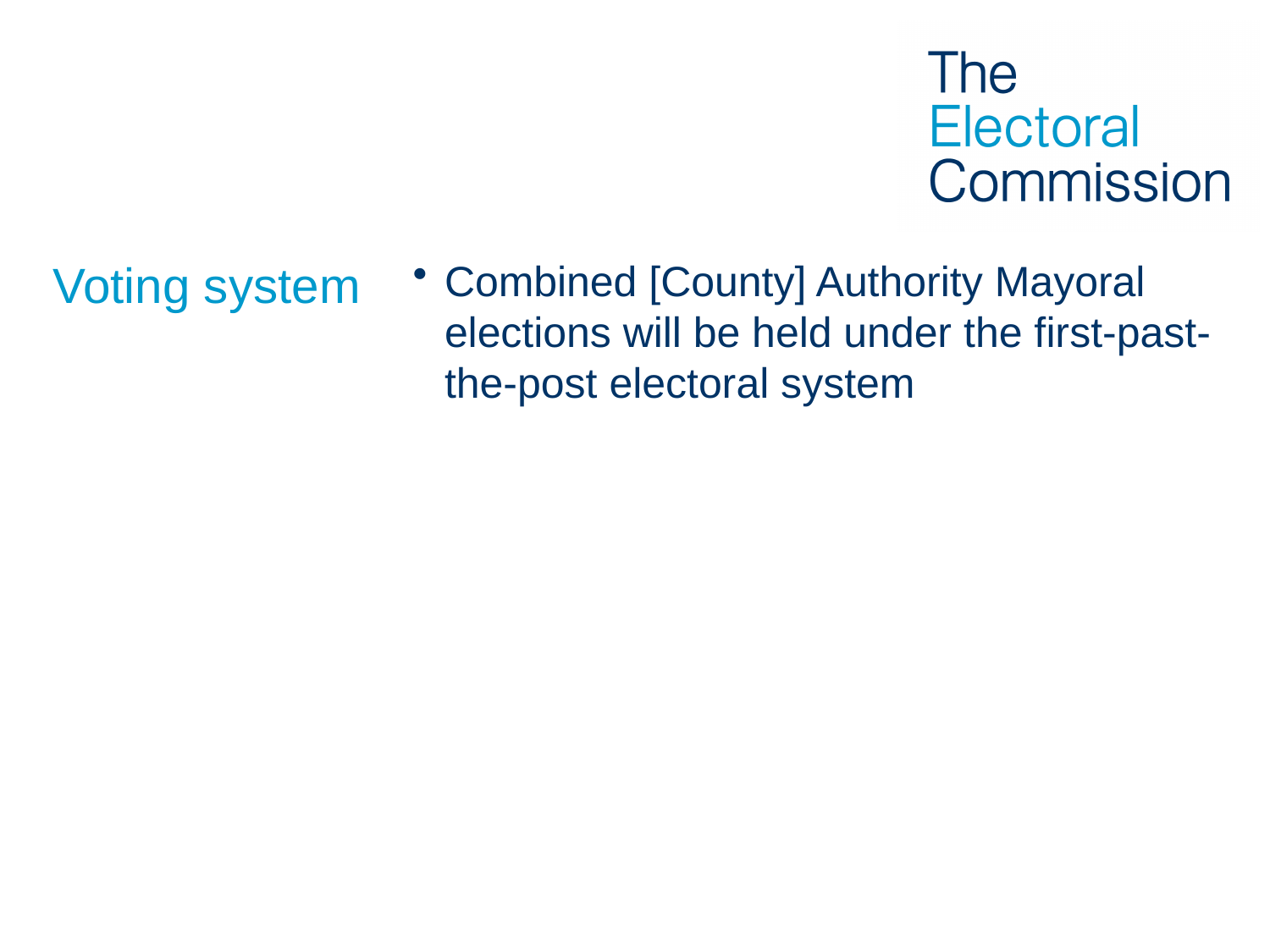

# Voting system
Combined [County] Authority Mayoral elections will be held under the first-past-the-post electoral system